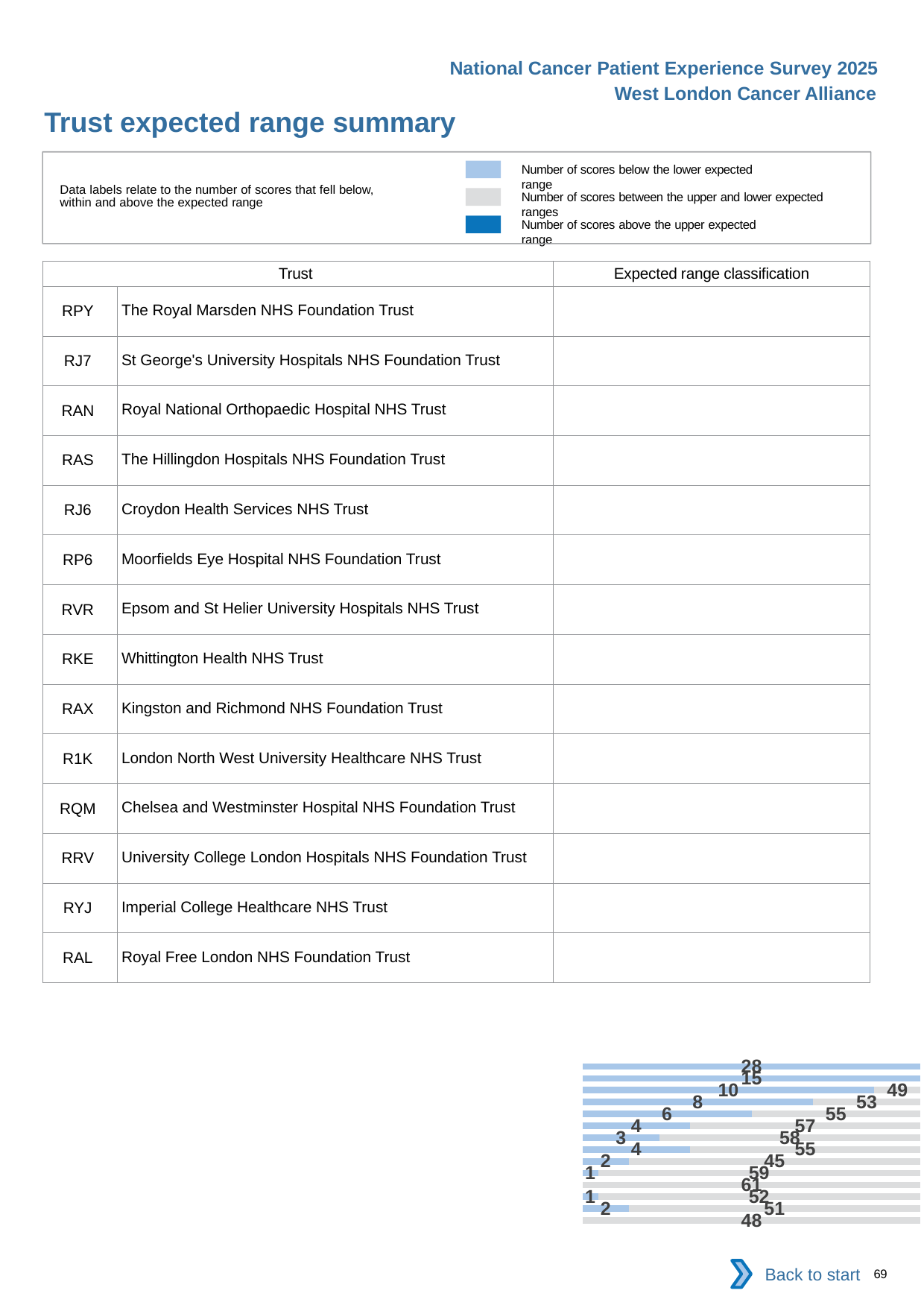

National Cancer Patient Experience Survey 2025
West London Cancer Alliance
Trust expected range summary

[unsupported chart]

Number of scores below the lower expected range

Data labels relate to the number of scores that fell below, within and above the expected range
Number of scores between the upper and lower expected ranges

Number of scores above the upper expected range

| Trust |  | Expected range classification |
| --- | --- | --- |
| RPY | The Royal Marsden NHS Foundation Trust |  |
| RJ7 | St George's University Hospitals NHS Foundation Trust |  |
| RAN | Royal National Orthopaedic Hospital NHS Trust |  |
| RAS | The Hillingdon Hospitals NHS Foundation Trust |  |
| RJ6 | Croydon Health Services NHS Trust |  |
| RP6 | Moorfields Eye Hospital NHS Foundation Trust |  |
| RVR | Epsom and St Helier University Hospitals NHS Trust |  |
| RKE | Whittington Health NHS Trust |  |
| RAX | Kingston and Richmond NHS Foundation Trust |  |
| R1K | London North West University Healthcare NHS Trust |  |
| RQM | Chelsea and Westminster Hospital NHS Foundation Trust |  |
| RRV | University College London Hospitals NHS Foundation Trust |  |
| RYJ | Imperial College Healthcare NHS Trust |  |
| RAL | Royal Free London NHS Foundation Trust |  |
Back to start

69